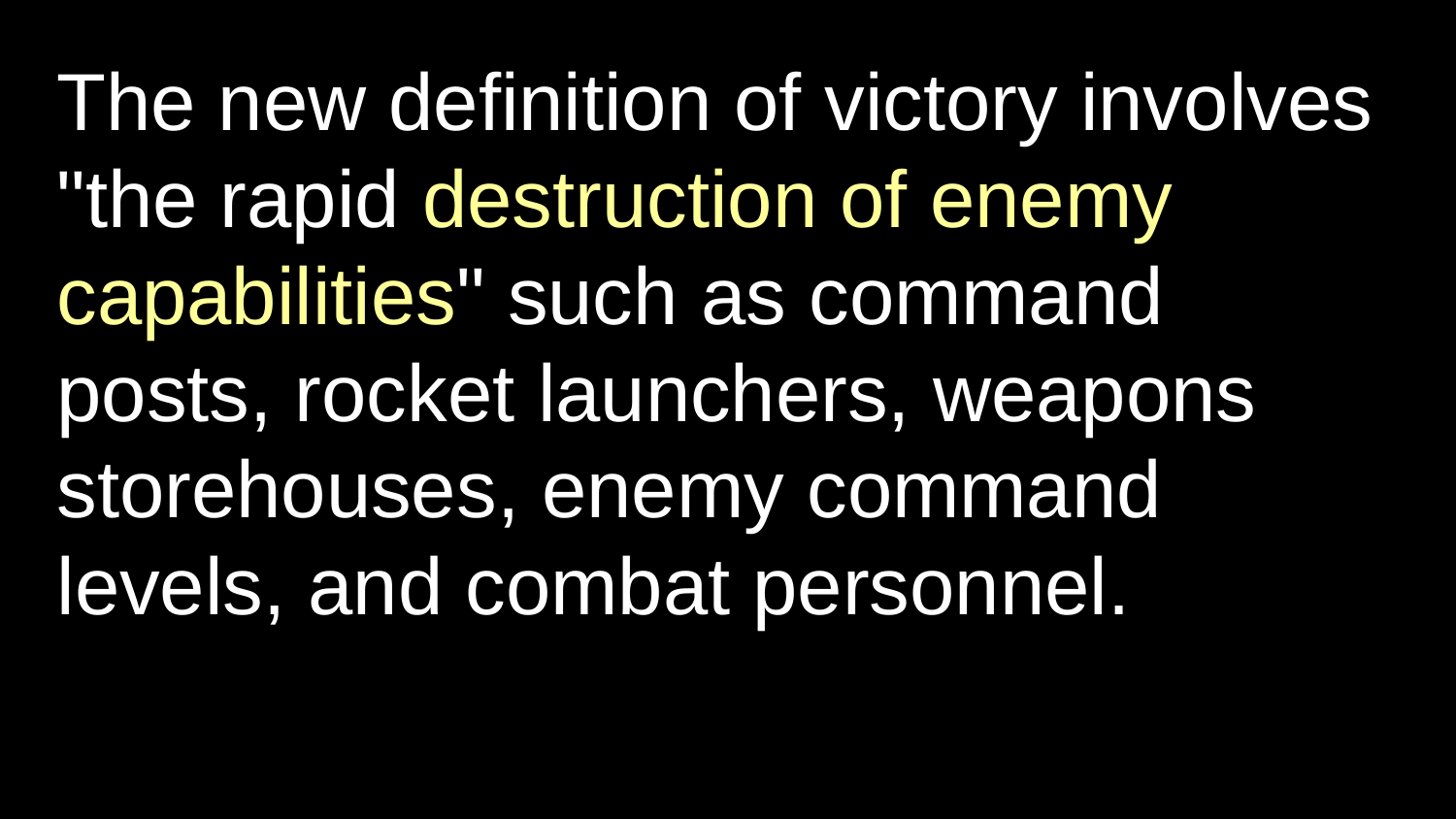

The new definition of victory involves "the rapid destruction of enemy capabilities" such as command posts, rocket launchers, weapons storehouses, enemy command levels, and combat personnel.